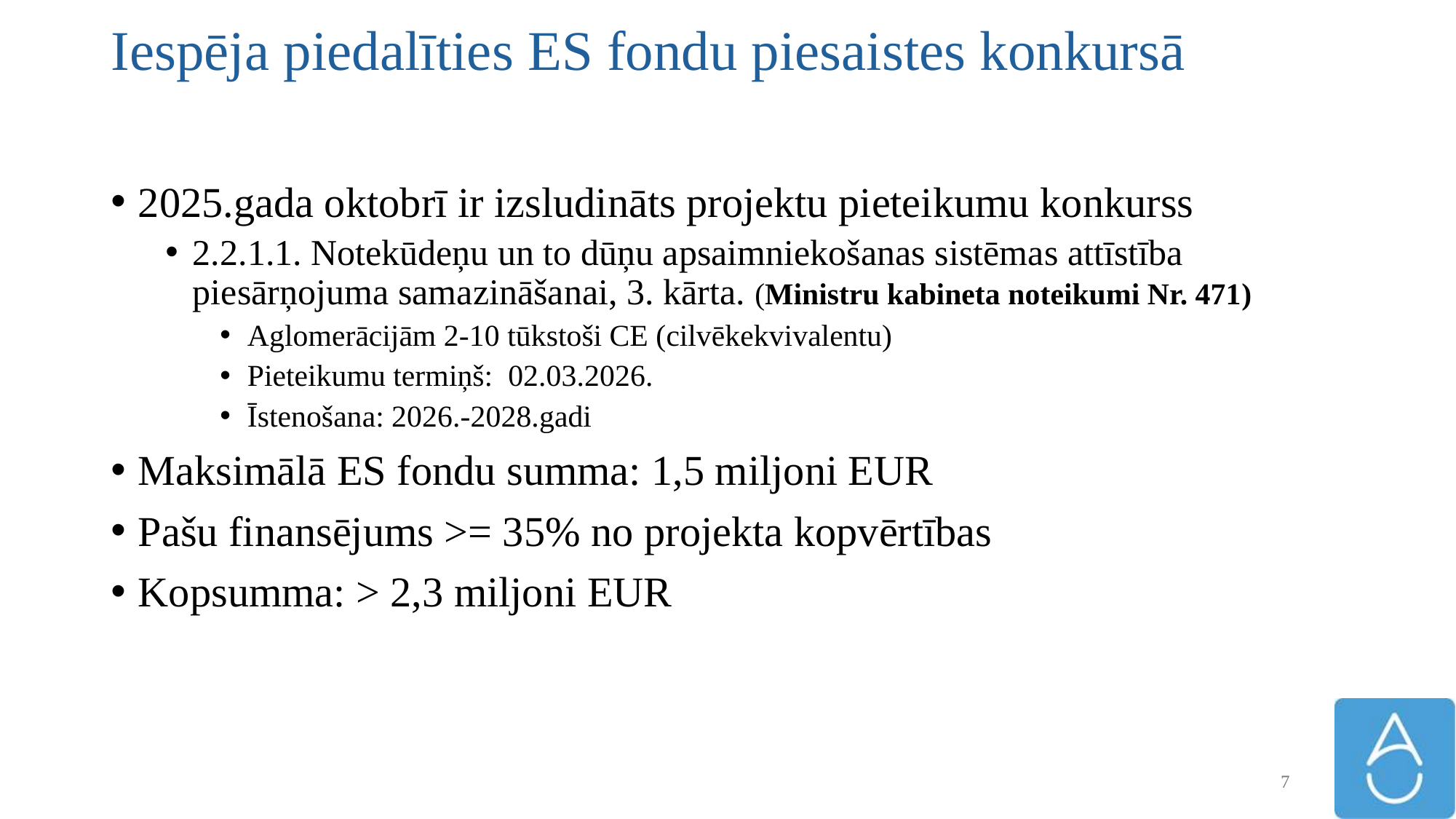

# Iespēja piedalīties ES fondu piesaistes konkursā
2025.gada oktobrī ir izsludināts projektu pieteikumu konkurss
2.2.1.1. Notekūdeņu un to dūņu apsaimniekošanas sistēmas attīstība piesārņojuma samazināšanai, 3. kārta. (Ministru kabineta noteikumi Nr. 471)
Aglomerācijām 2-10 tūkstoši CE (cilvēkekvivalentu)
Pieteikumu termiņš:  02.03.2026.
Īstenošana: 2026.-2028.gadi
Maksimālā ES fondu summa: 1,5 miljoni EUR
Pašu finansējums >= 35% no projekta kopvērtības
Kopsumma: > 2,3 miljoni EUR

7